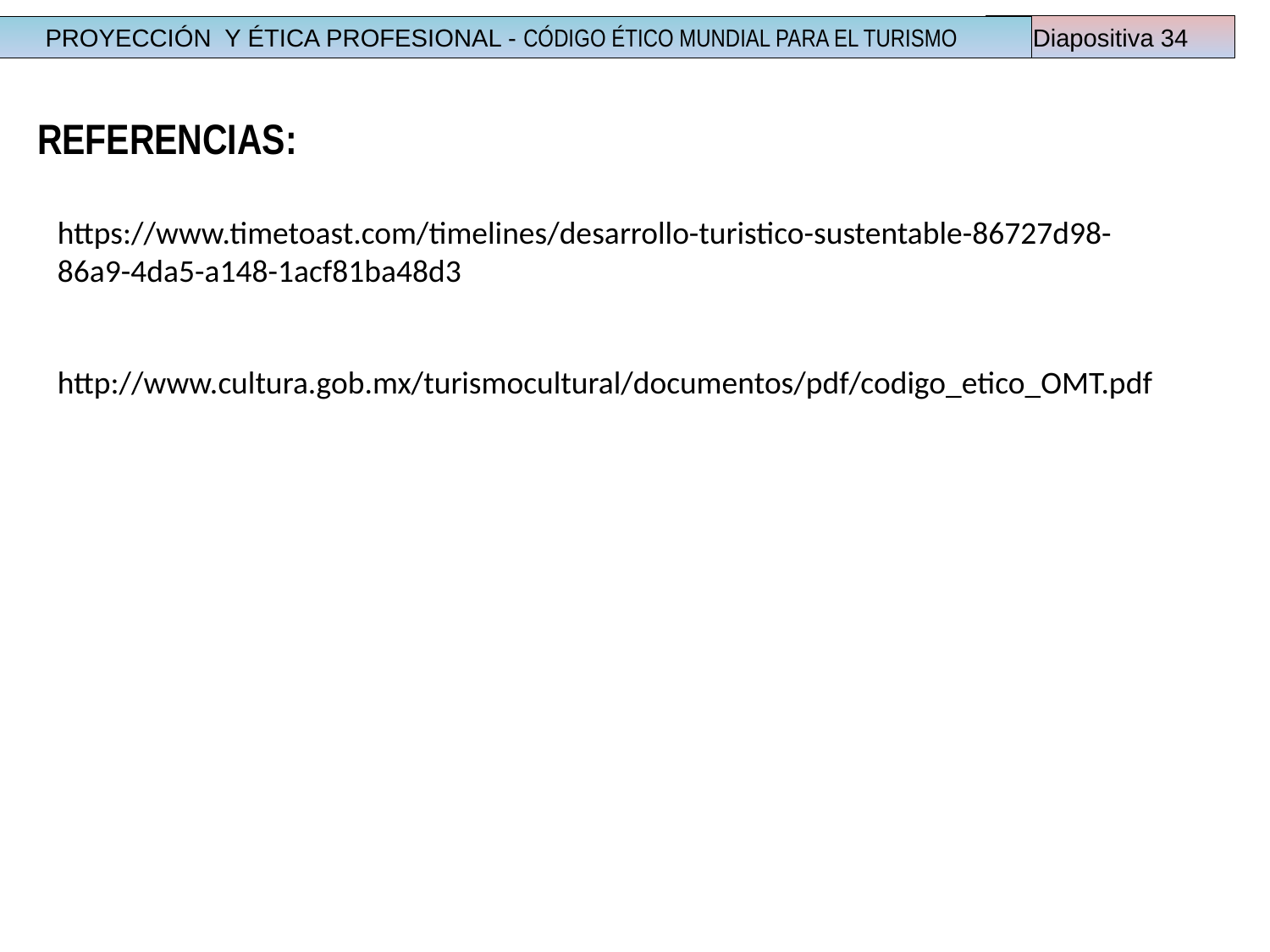

Diapositiva 34
PROYECCIÓN  Y ÉTICA PROFESIONAL - CÓDIGO DE ETICA PARA EL TURISMO
PROYECCIÓN  Y ÉTICA PROFESIONAL - CÓDIGO ÉTICO MUNDIAL PARA EL TURISMO
REFERENCIAS:

https://www.timetoast.com/timelines/desarrollo-turistico-sustentable-86727d98-86a9-4da5-a148-1acf81ba48d3
http://www.cultura.gob.mx/turismocultural/documentos/pdf/codigo_etico_OMT.pdf